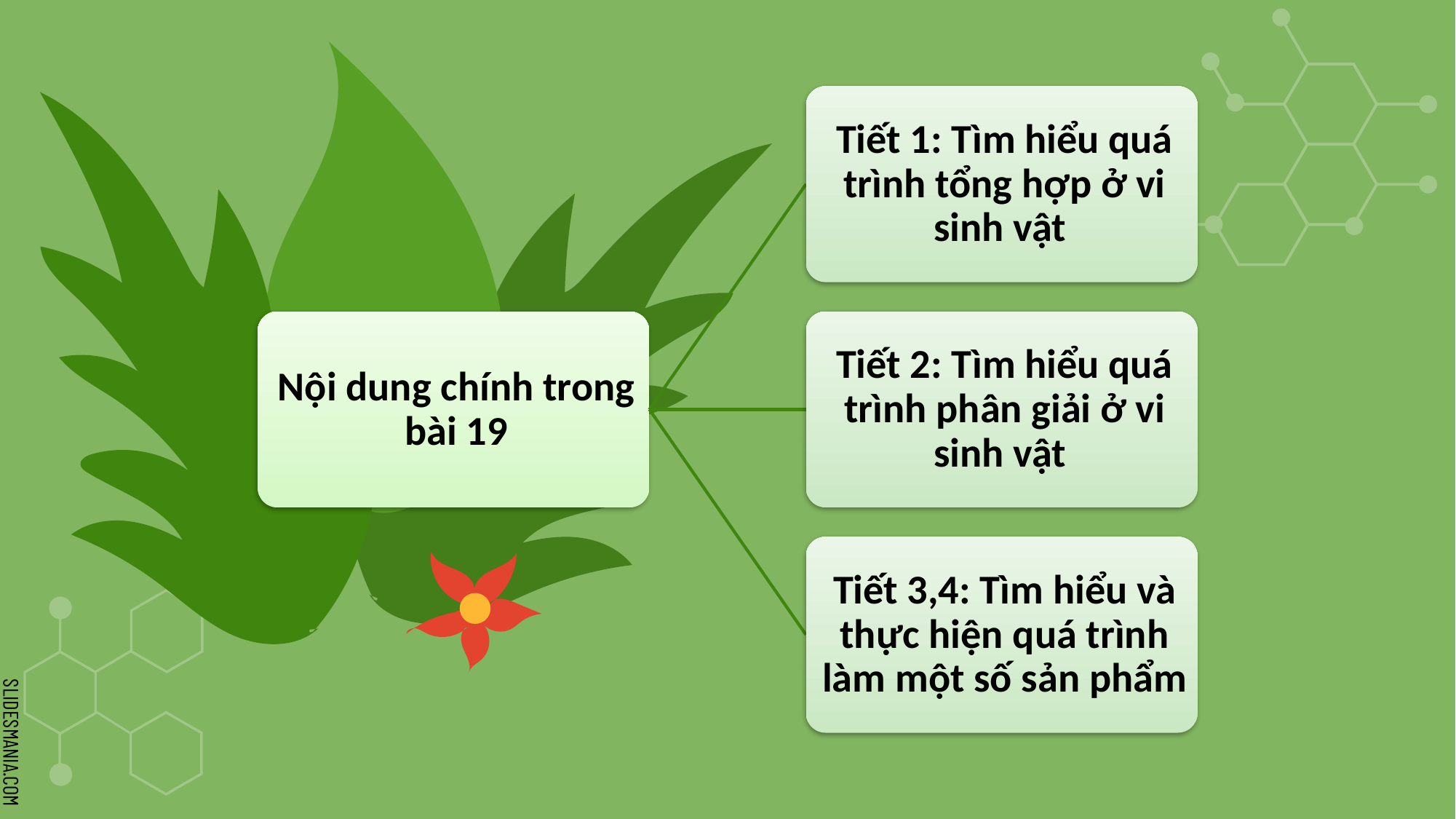

Nội dung chính trong bài 19

Tiết 1: Tìm hiểu quá trình tổng hợp ở vi sinh vật

Tiết 2: Tìm hiểu quá trình phân giải ở vi sinh vật

Tiết 3,4: Tìm hiểu và thực hiện quá trình làm một số sản phẩm